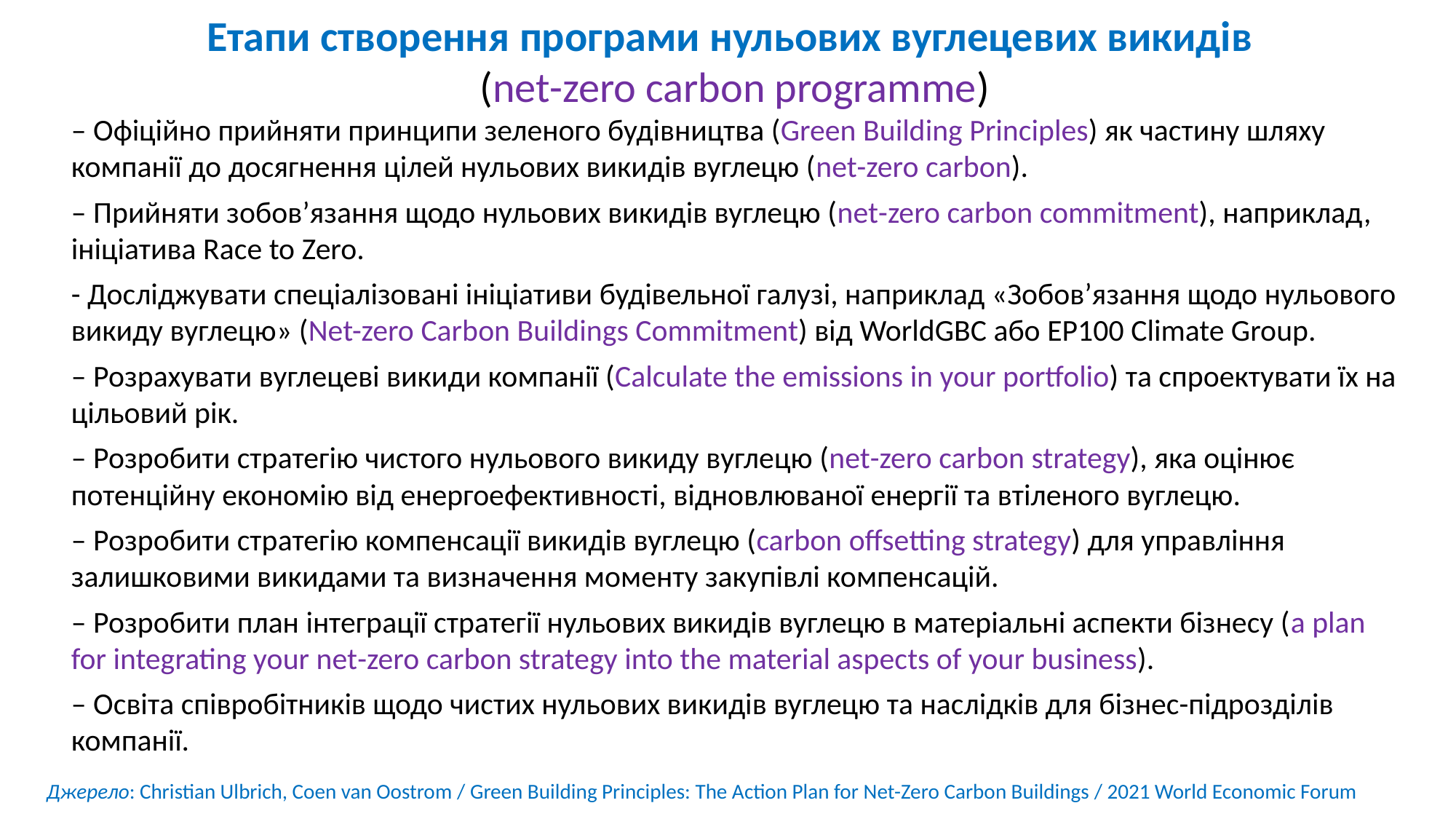

Етапи створення програми нульових вуглецевих викидів
(net-zero carbon programme)
– Офіційно прийняти принципи зеленого будівництва (Green Building Principles) як частину шляху компанії до досягнення цілей нульових викидів вуглецю (net-zero carbon).
– Прийняти зобов’язання щодо нульових викидів вуглецю (net-zero carbon commitment), наприклад, ініціатива Race to Zero.
- Досліджувати спеціалізовані ініціативи будівельної галузі, наприклад «Зобов’язання щодо нульового викиду вуглецю» (Net-zero Carbon Buildings Commitment) від WorldGBC або EP100 Climate Group.
– Розрахувати вуглецеві викиди компанії (Calculate the emissions in your portfolio) та спроектувати їх на цільовий рік.
– Розробити стратегію чистого нульового викиду вуглецю (net-zero carbon strategy), яка оцінює потенційну економію від енергоефективності, відновлюваної енергії та втіленого вуглецю.
– Розробити стратегію компенсації викидів вуглецю (carbon offsetting strategy) для управління залишковими викидами та визначення моменту закупівлі компенсацій.
– Розробити план інтеграції стратегії нульових викидів вуглецю в матеріальні аспекти бізнесу (a plan for integrating your net-zero carbon strategy into the material aspects of your business).
– Освіта співробітників щодо чистих нульових викидів вуглецю та наслідків для бізнес-підрозділів компанії.
Джерело: Christian Ulbrich, Coen van Oostrom / Green Building Principles: The Action Plan for Net-Zero Carbon Buildings / 2021 World Economic Forum